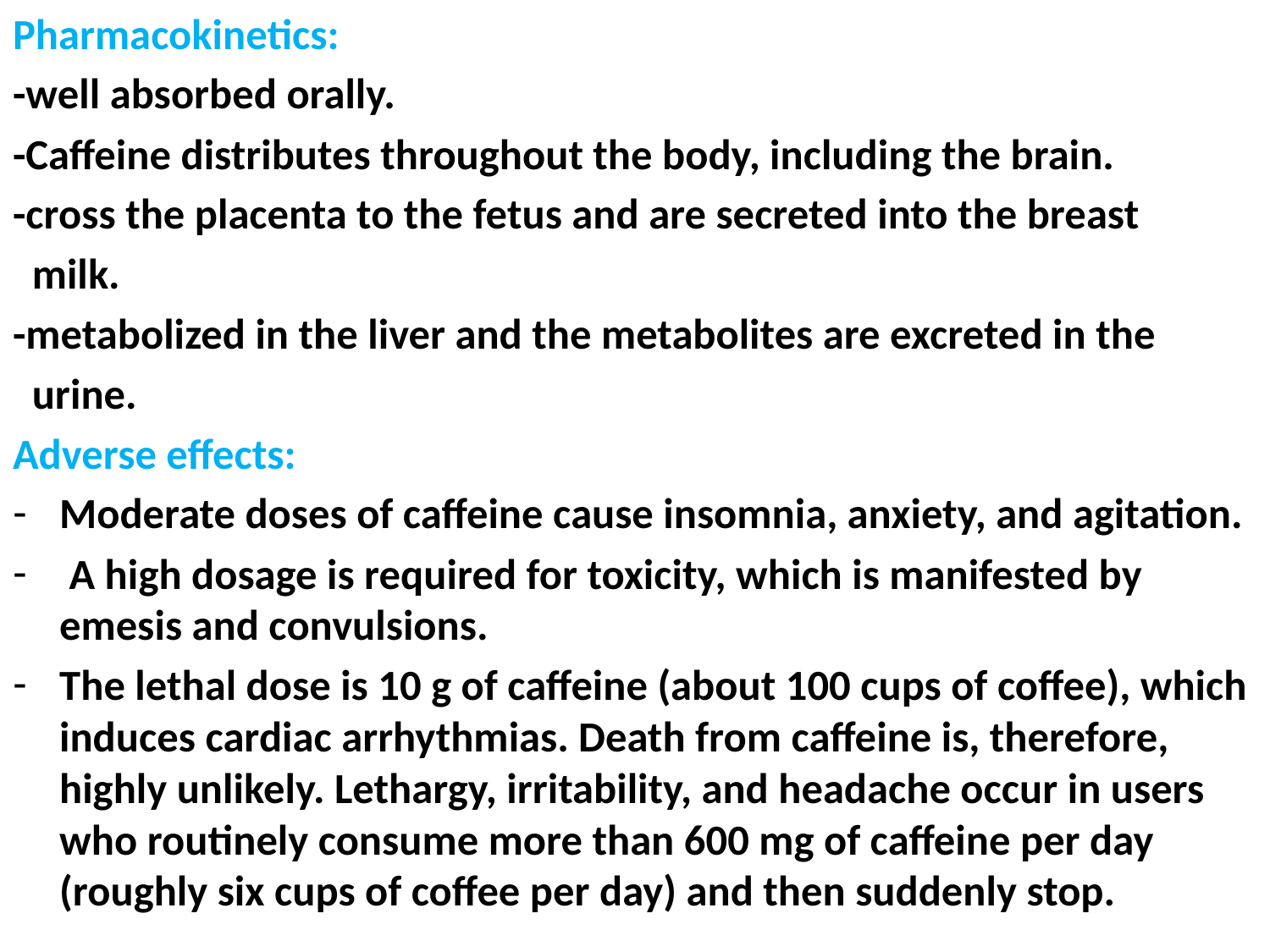

Pharmacokinetics:
-well absorbed orally.
-Caffeine distributes throughout the body, including the brain.
-cross the placenta to the fetus and are secreted into the breast
  milk.
-metabolized in the liver and the metabolites are excreted in the
  urine.
Adverse effects:
Moderate doses of caffeine cause insomnia, anxiety, and agitation.
 A high dosage is required for toxicity, which is manifested by emesis and convulsions.
The lethal dose is 10 g of caffeine (about 100 cups of coffee), which induces cardiac arrhythmias. Death from caffeine is, therefore, highly unlikely. Lethargy, irritability, and headache occur in users who routinely consume more than 600 mg of caffeine per day (roughly six cups of coffee per day) and then suddenly stop.